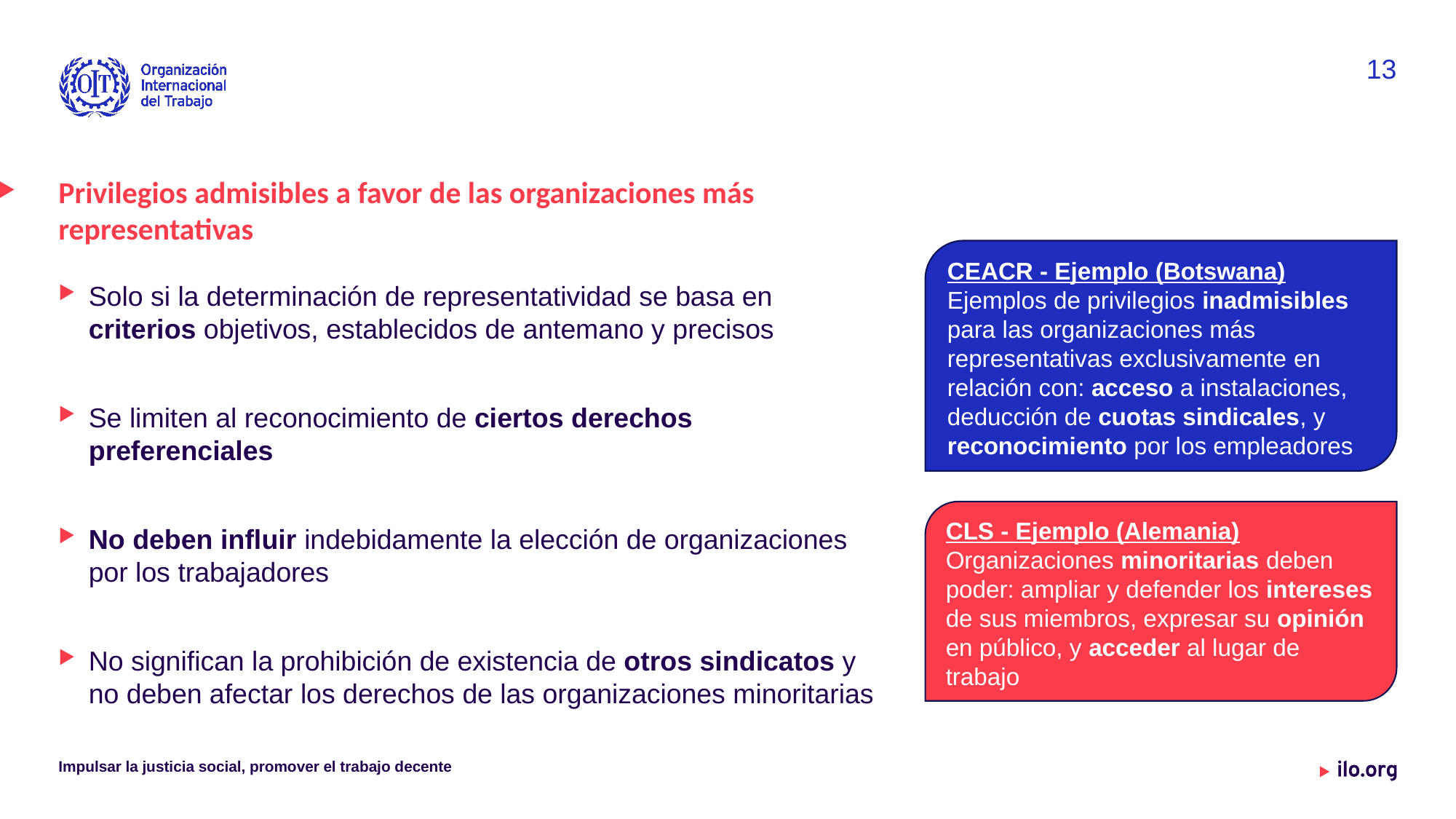

13
Privilegios admisibles a favor de las organizaciones más representativas

Solo si la determinación de representatividad se basa en criterios objetivos, establecidos de antemano y precisos

Se limiten al reconocimiento de ciertos derechos preferenciales

No deben influir indebidamente la elección de organizaciones por los trabajadores

No significan la prohibición de existencia de otros sindicatos y no deben afectar los derechos de las organizaciones minoritarias

CEACR - Ejemplo (Botswana)
Ejemplos de privilegios inadmisibles para las organizaciones más representativas exclusivamente en relación con: acceso a instalaciones, deducción de cuotas sindicales, y reconocimiento por los empleadores

CLS - Ejemplo (Alemania)
Organizaciones minoritarias deben poder: ampliar y defender los intereses de sus miembros, expresar su opinión en público, y acceder al lugar de trabajo

Impulsar la justicia social, promover el trabajo decente
Date: Monday / 01 / October / 2019